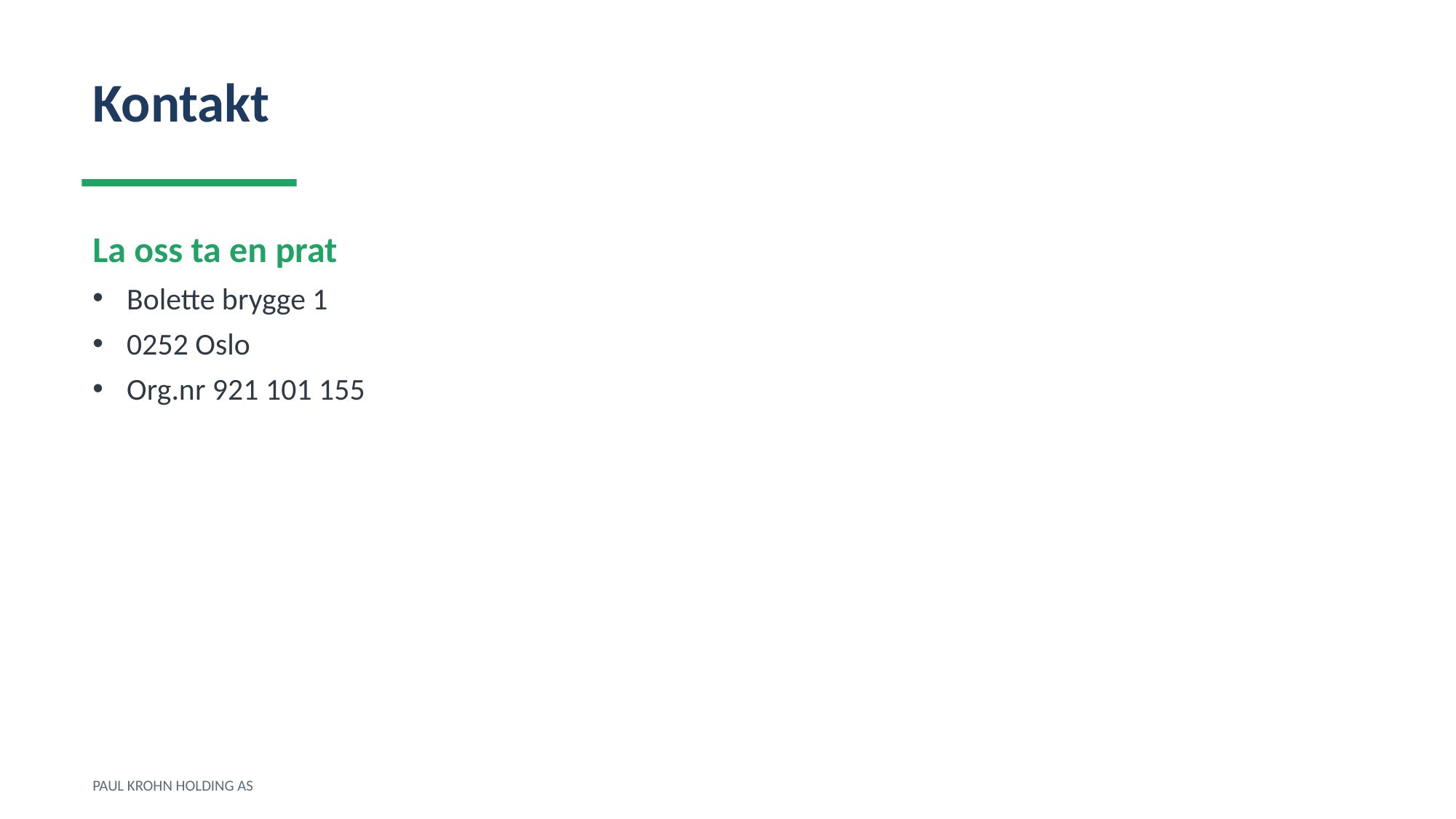

Kontakt

La oss ta en prat
Bolette brygge 1
0252 Oslo
Org.nr 921 101 155
PAUL KROHN HOLDING AS